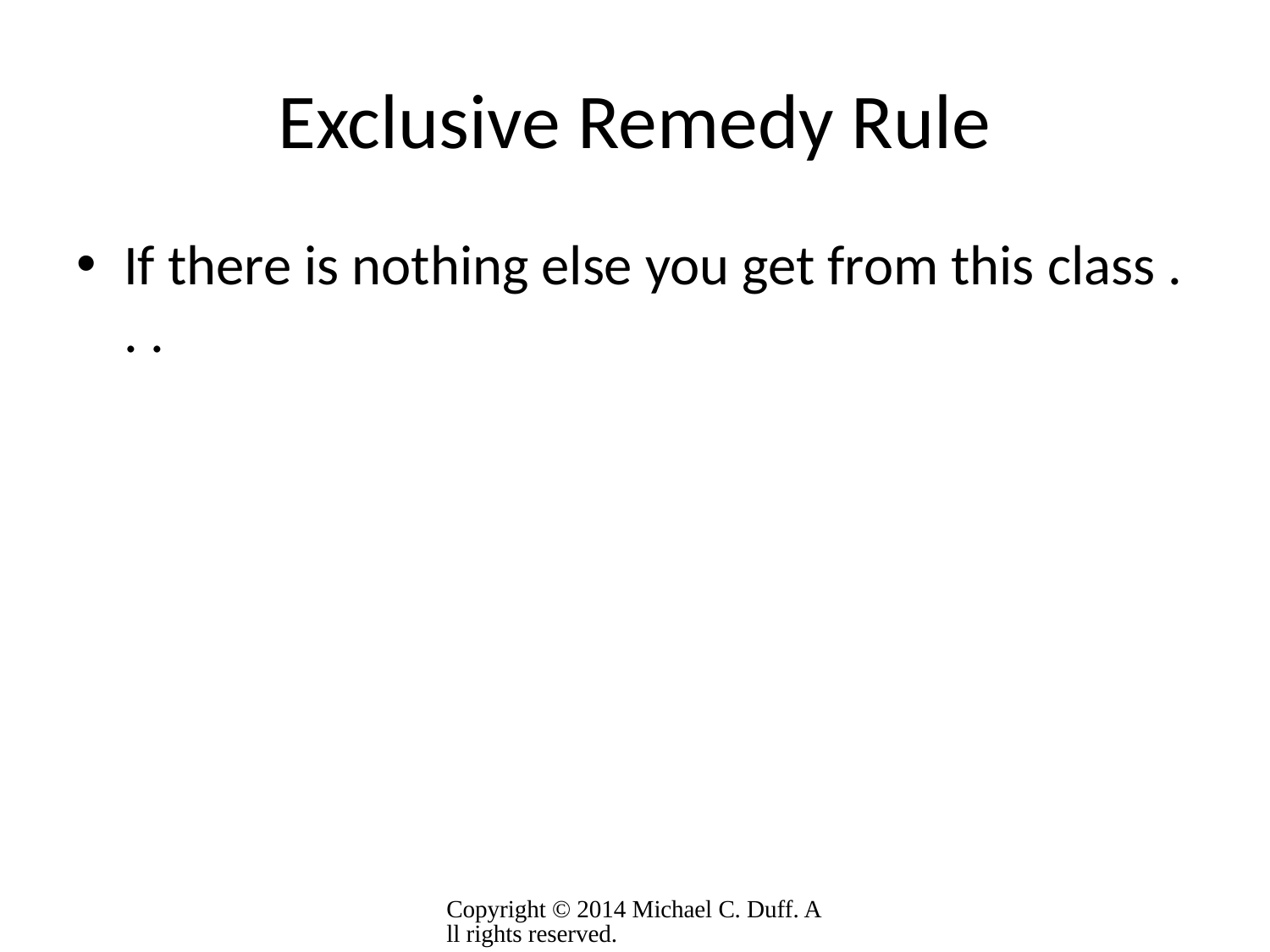

# Exclusive Remedy Rule
If there is nothing else you get from this class . . .
Copyright © 2014 Michael C. Duff. All rights reserved.